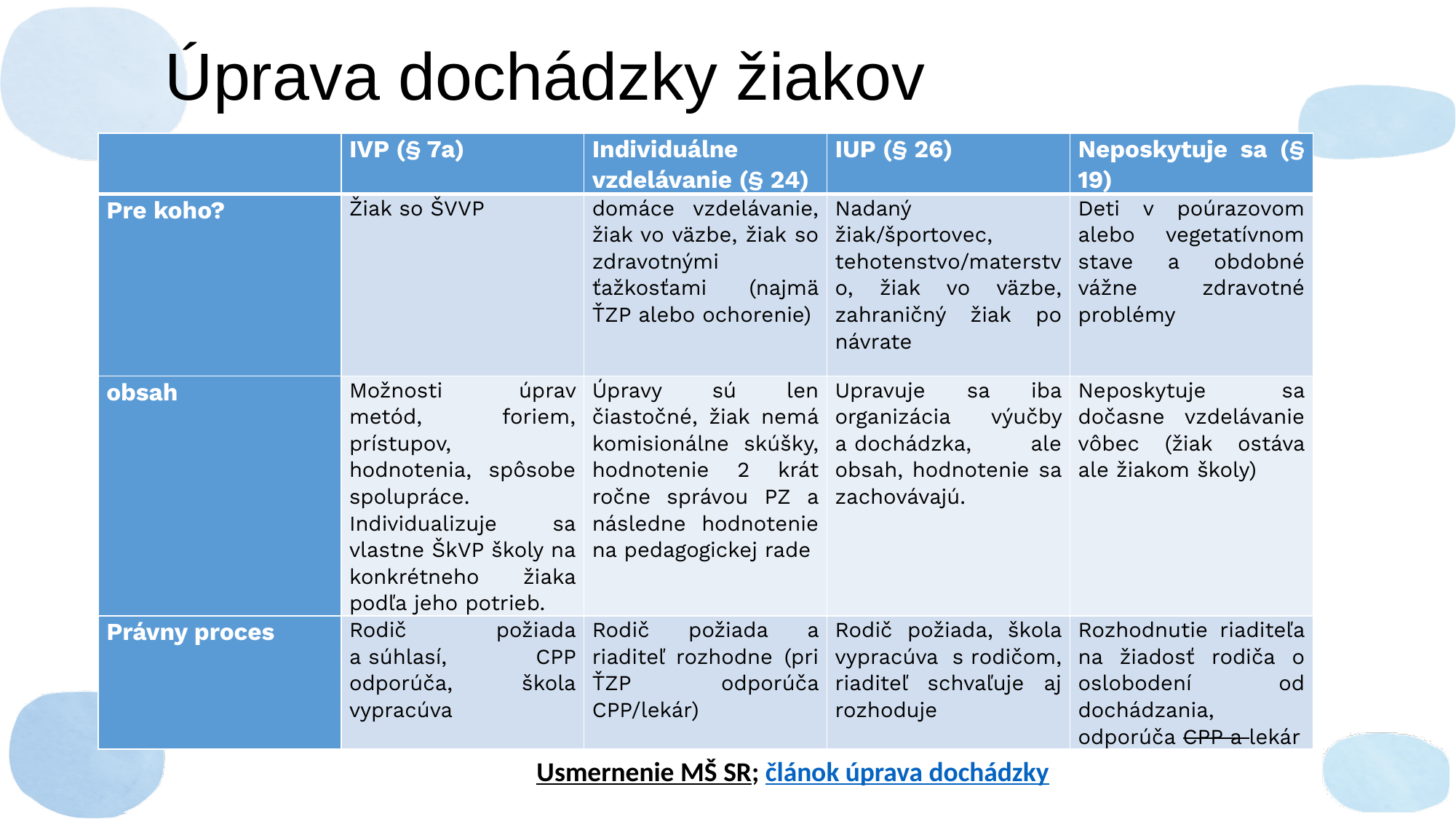

# Úprava dochádzky žiakov
|  | IVP (§ 7a) | Individuálne vzdelávanie (§ 24) | IUP (§ 26) | Neposkytuje sa (§ 19) |
| --- | --- | --- | --- | --- |
| Pre koho? | Žiak so ŠVVP | domáce vzdelávanie, žiak vo väzbe, žiak so zdravotnými ťažkosťami (najmä ŤZP alebo ochorenie) | Nadaný žiak/športovec, tehotenstvo/materstvo, žiak vo väzbe, zahraničný žiak po návrate | Deti v poúrazovom alebo vegetatívnom stave a obdobné vážne zdravotné problémy |
| obsah | Možnosti úprav metód, foriem, prístupov, hodnotenia, spôsobe spolupráce. Individualizuje sa vlastne ŠkVP školy na konkrétneho žiaka podľa jeho potrieb. | Úpravy sú len čiastočné, žiak nemá komisionálne skúšky, hodnotenie 2 krát ročne správou PZ a následne hodnotenie na pedagogickej rade | Upravuje sa iba organizácia výučby a dochádzka, ale obsah, hodnotenie sa zachovávajú. | Neposkytuje sa dočasne vzdelávanie vôbec (žiak ostáva ale žiakom školy) |
| Právny proces | Rodič požiada a súhlasí, CPP odporúča, škola vypracúva | Rodič požiada a riaditeľ rozhodne (pri ŤZP odporúča CPP/lekár) | Rodič požiada, škola vypracúva s rodičom, riaditeľ schvaľuje aj rozhoduje | Rozhodnutie riaditeľa na žiadosť rodiča o oslobodení od dochádzania, odporúča CPP a lekár |
Usmernenie MŠ SR; článok úprava dochádzky